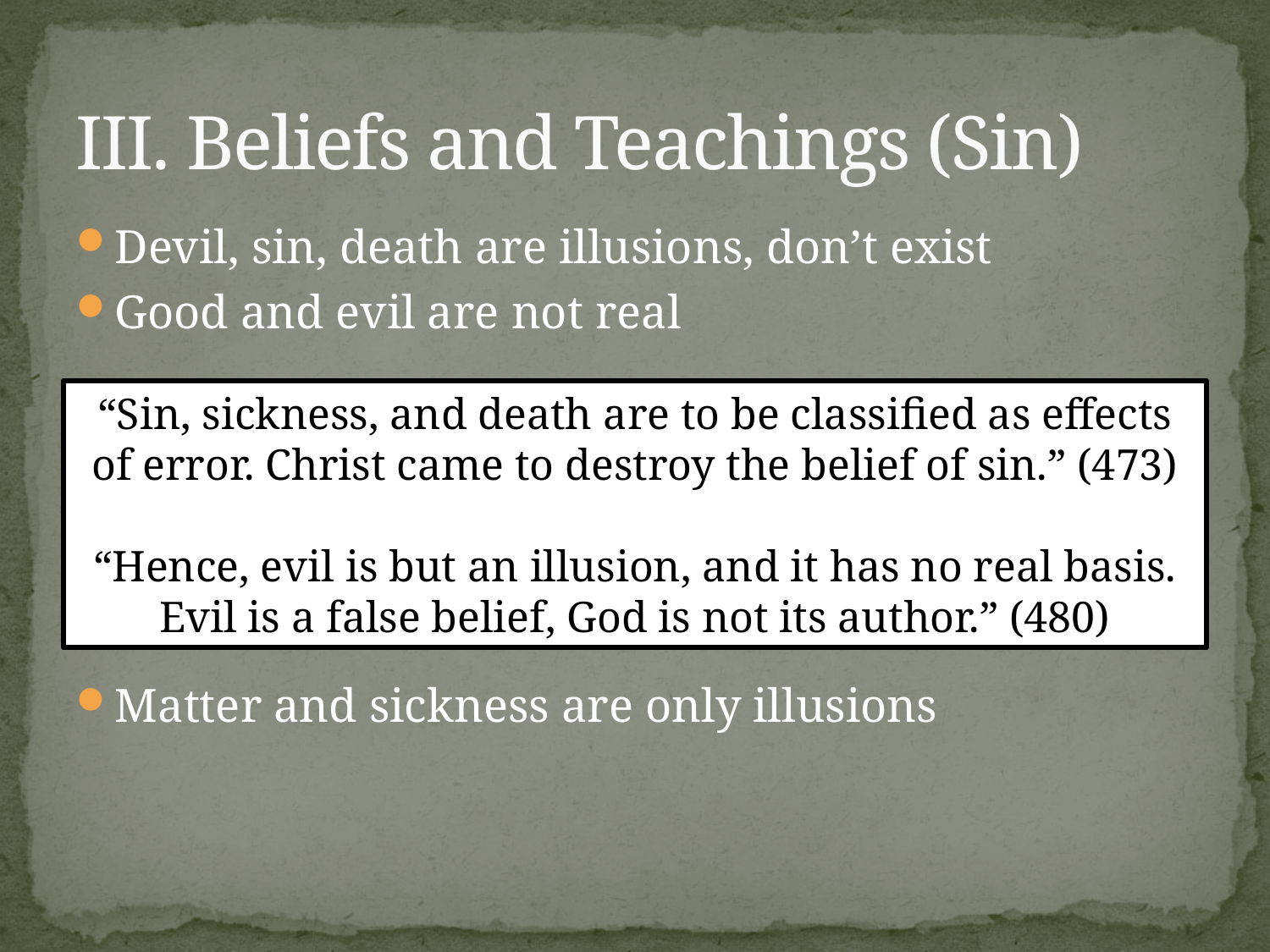

# III. Beliefs and Teachings (Sin)
Devil, sin, death are illusions, don’t exist
Good and evil are not real

Matter and sickness are only illusions

“Sin, sickness, and death are to be classified as effects of error. Christ came to destroy the belief of sin.” (473)

“Hence, evil is but an illusion, and it has no real basis. Evil is a false belief, God is not its author.” (480)